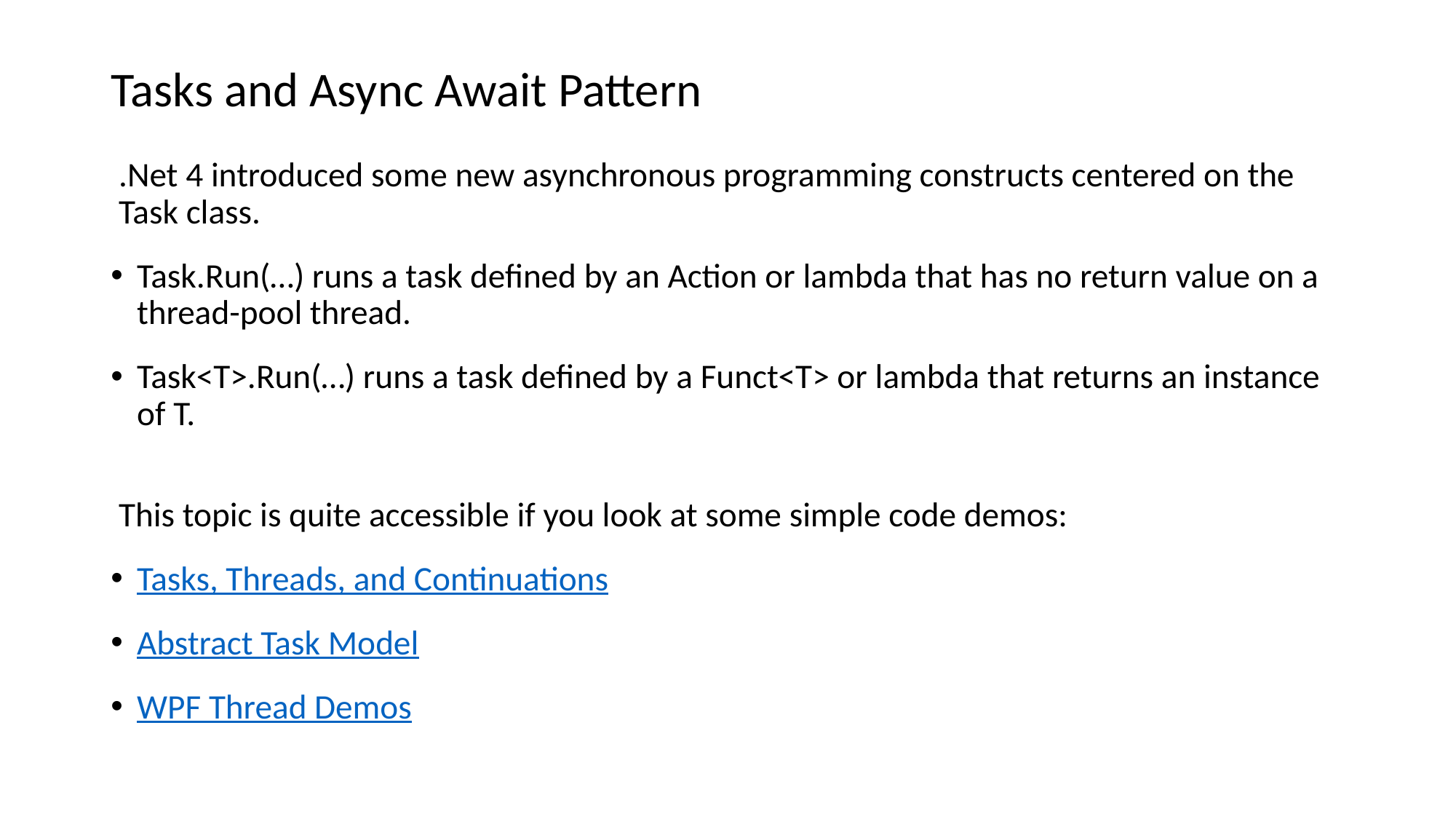

# Tasks and Async Await Pattern
.Net 4 introduced some new asynchronous programming constructs centered on the Task class.
Task.Run(…) runs a task defined by an Action or lambda that has no return value on a thread-pool thread.
Task<T>.Run(…) runs a task defined by a Funct<T> or lambda that returns an instance of T.
This topic is quite accessible if you look at some simple code demos:
Tasks, Threads, and Continuations
Abstract Task Model
WPF Thread Demos
Win32 and .Net Threads
32